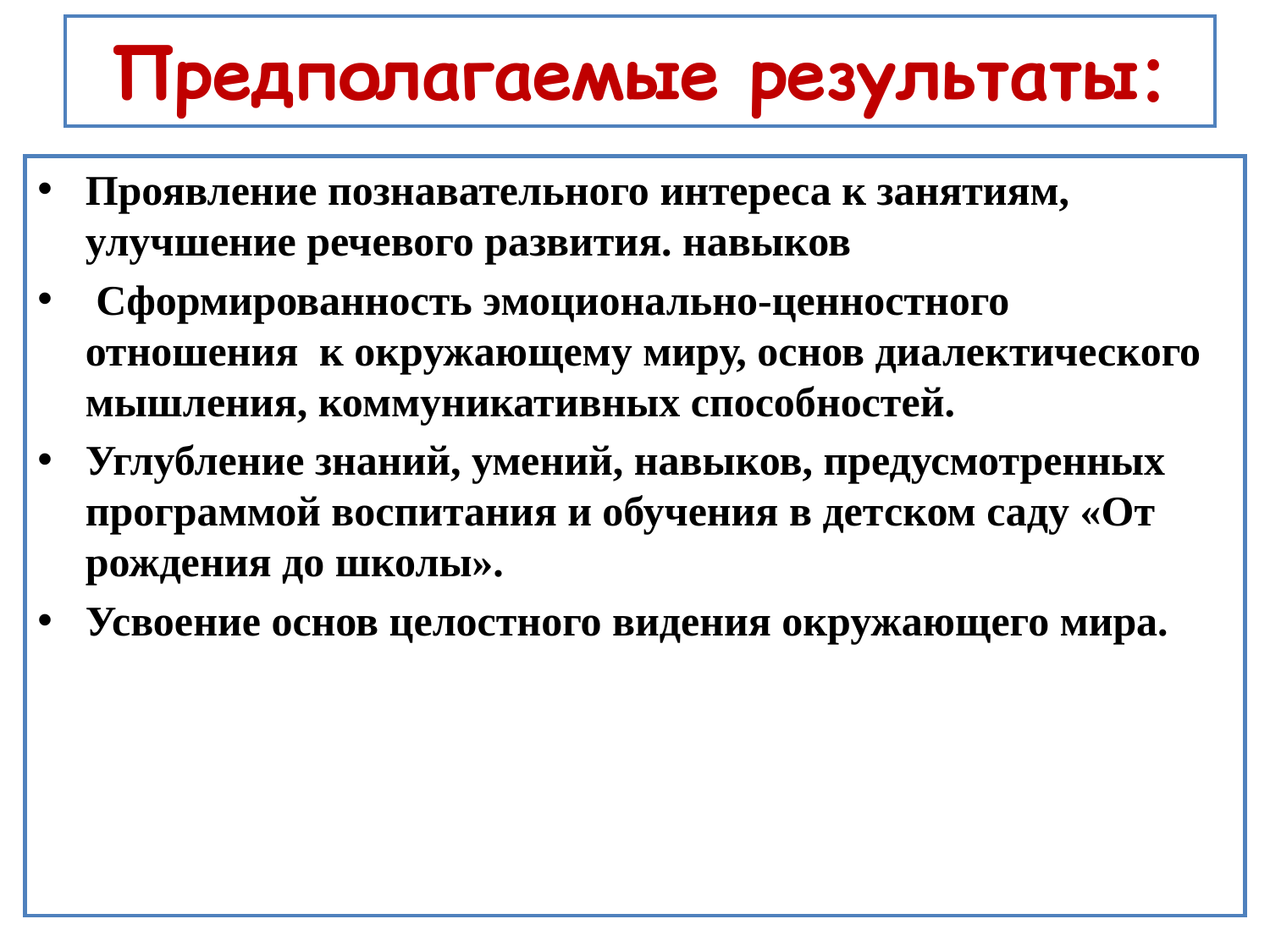

# Предполагаемые результаты:
Проявление познавательного интереса к занятиям, улучшение речевого развития. навыков
 Сформированность эмоционально-ценностного отношения  к окружающему миру, основ диалектического мышления, коммуникативных способностей.
Углубление знаний, умений, навыков, предусмотренных программой воспитания и обучения в детском саду «От рождения до школы».
Усвоение основ целостного видения окружающего мира.